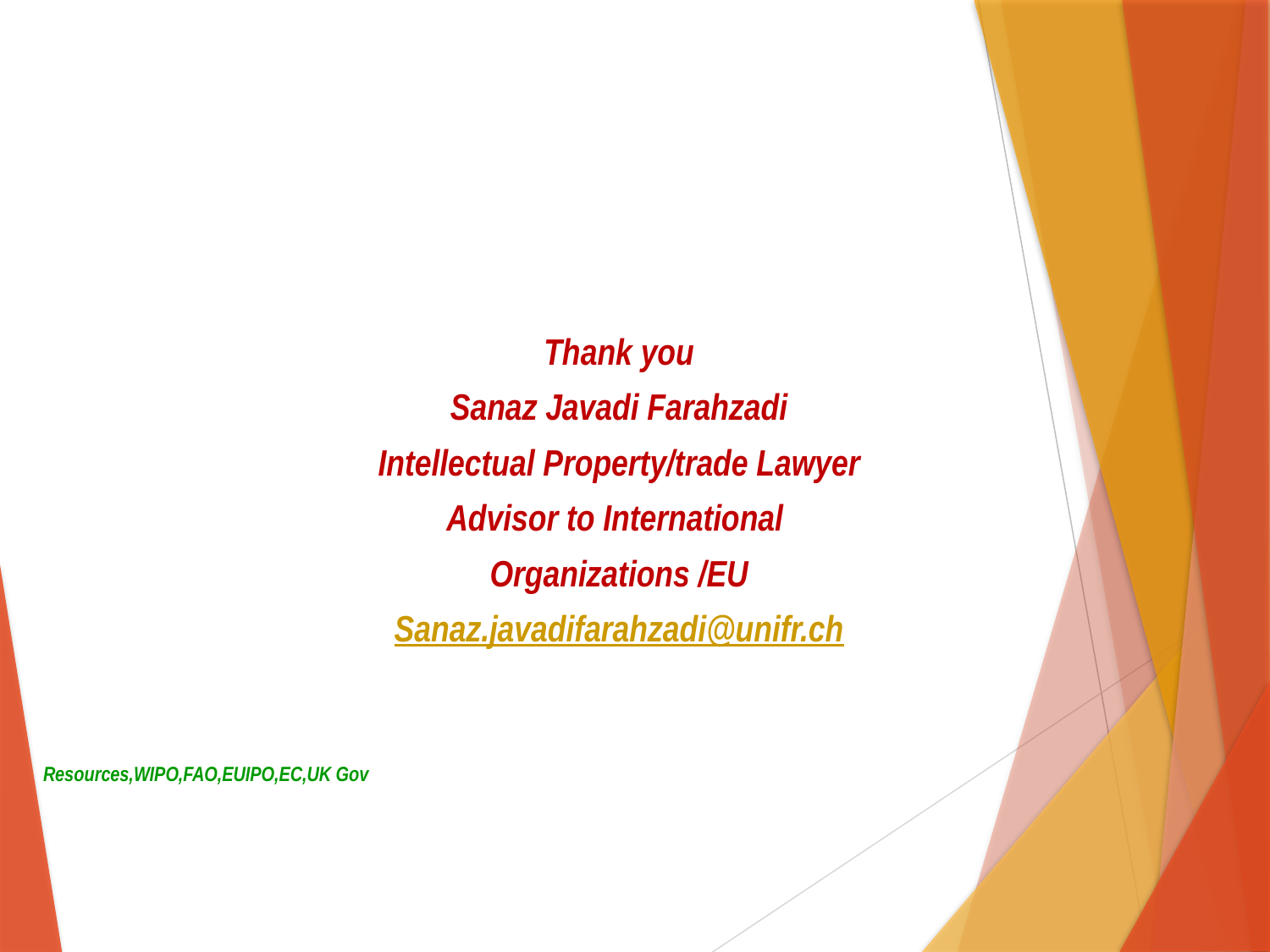

Thank you
Sanaz Javadi Farahzadi
Intellectual Property/trade Lawyer
Advisor to International
Organizations /EU
Sanaz.javadifarahzadi@unifr.ch

  Resources,WIPO,FAO,EUIPO,EC,UK Gov